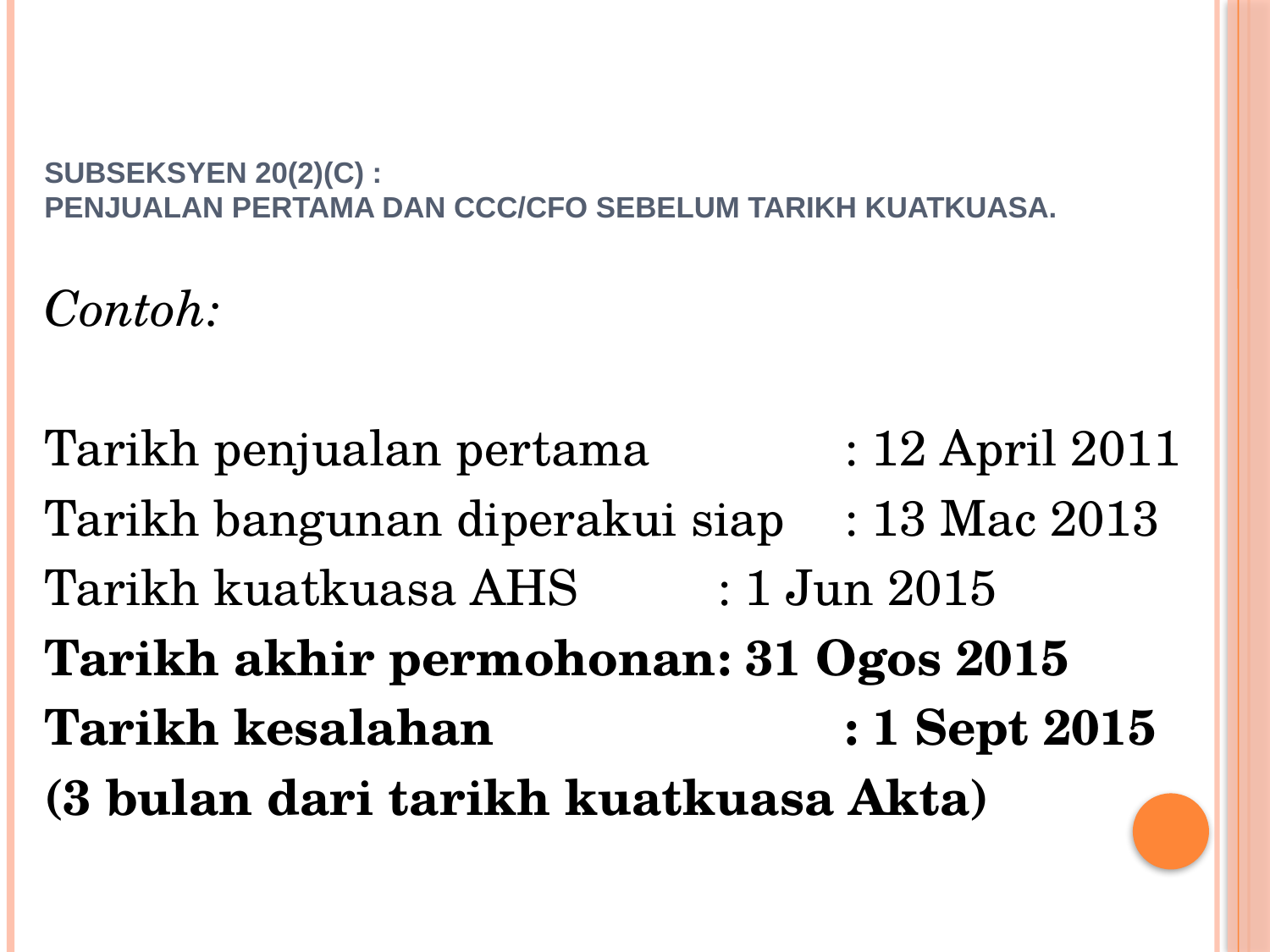

# subseksyen 20(2)(c) : Penjualan Pertama dan CCC/CFO sebelum tarikh kuatkuasa.

Contoh:

Tarikh penjualan pertama		: 12 April 2011
Tarikh bangunan diperakui siap	: 13 Mac 2013
Tarikh kuatkuasa AHS		: 1 Jun 2015
Tarikh akhir permohonan	: 31 Ogos 2015
Tarikh kesalahan			: 1 Sept 2015
(3 bulan dari tarikh kuatkuasa Akta)